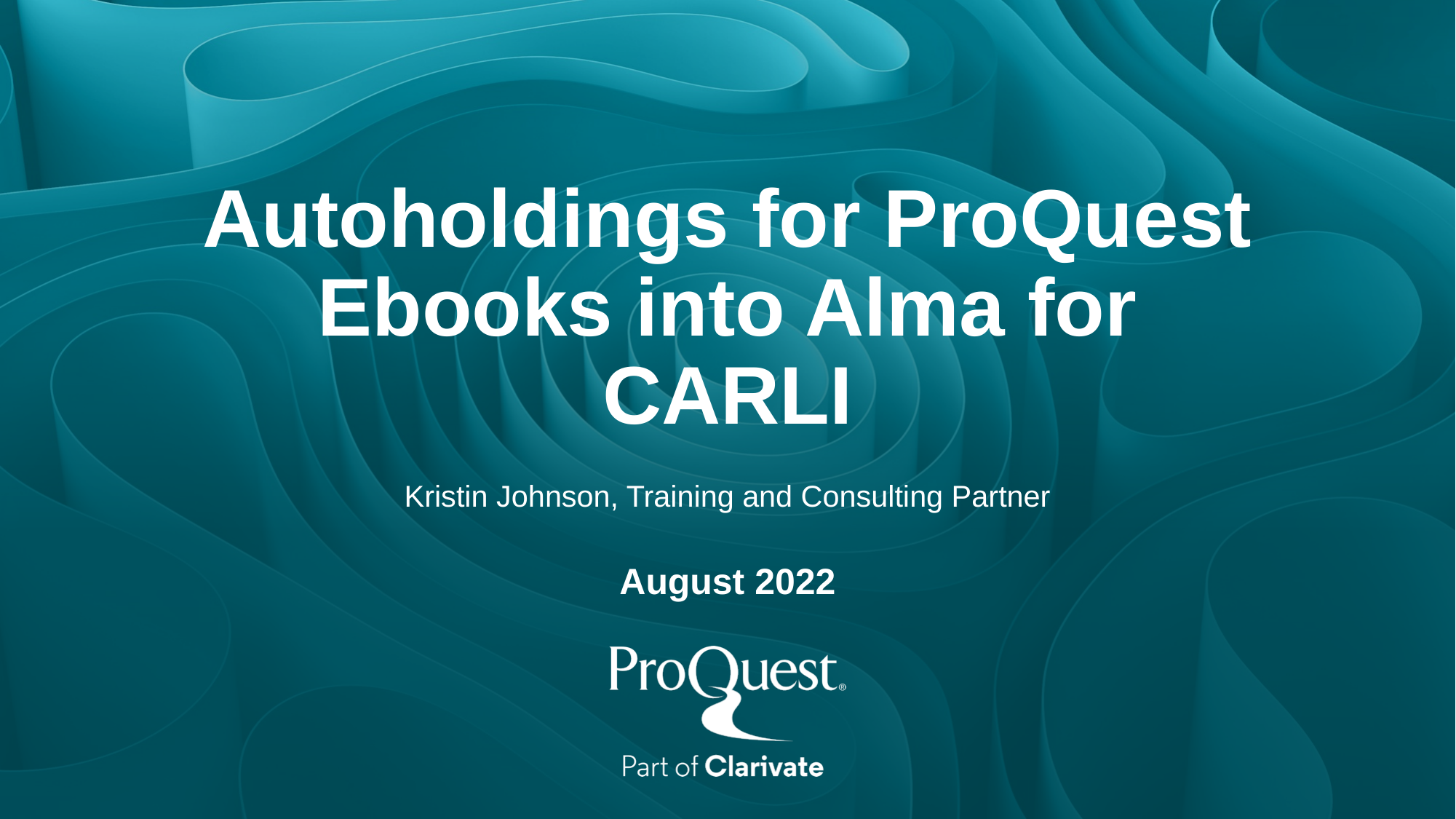

# Autoholdings for ProQuest Ebooks into Alma for CARLI
Kristin Johnson, Training and Consulting Partner
August 2022